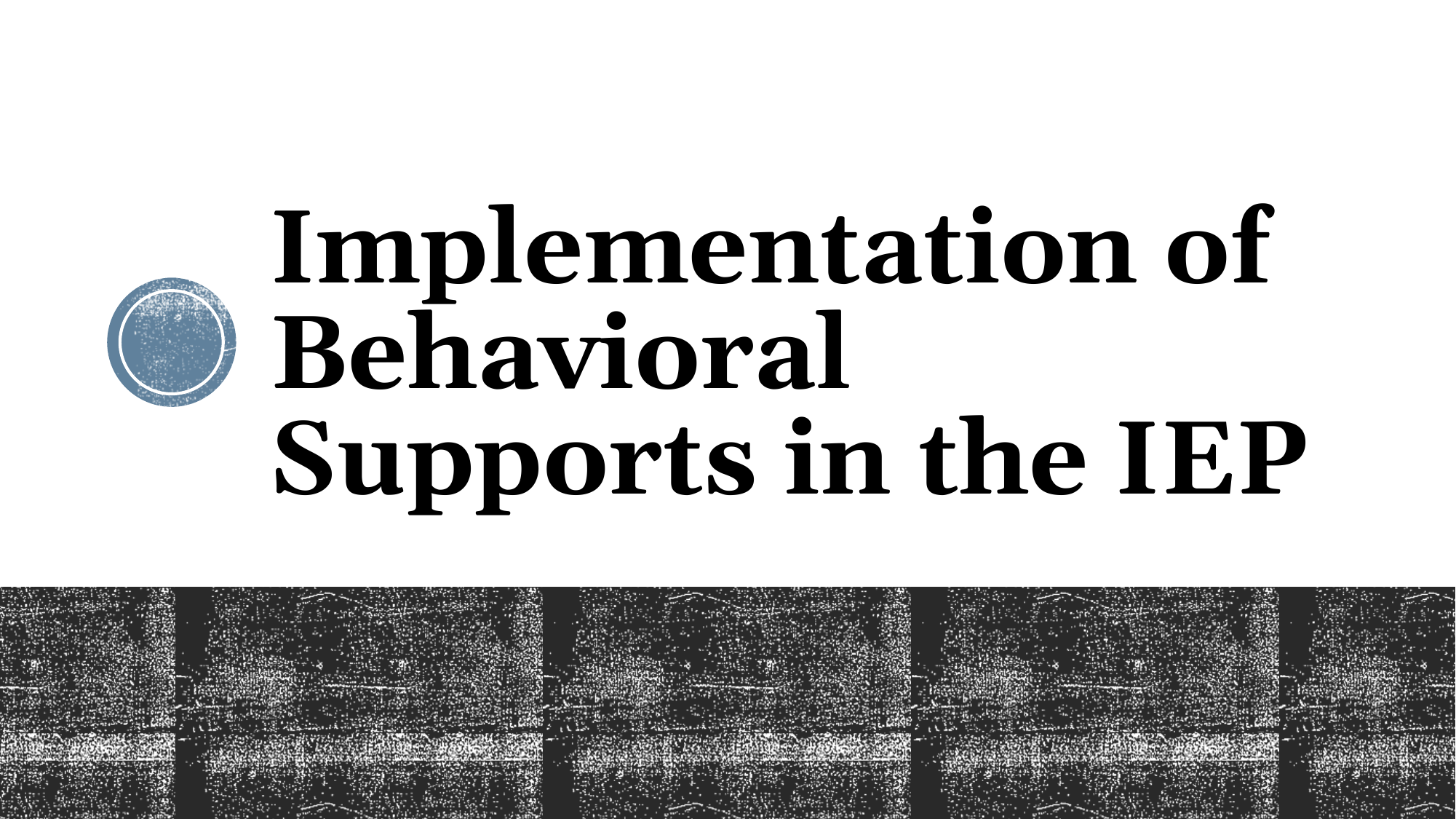

# Implementation of Behavioral Supports in the IEP